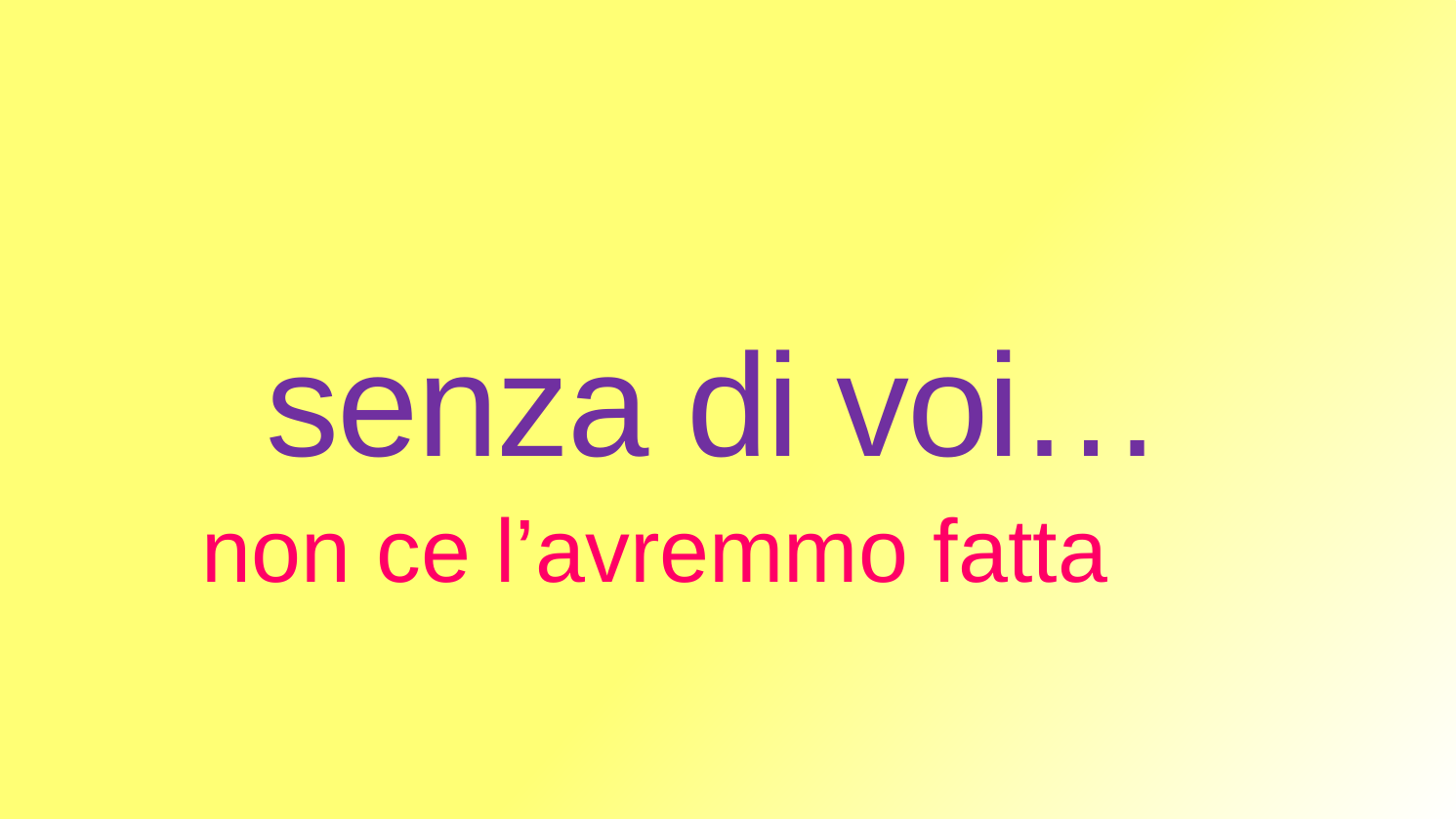

# senza di voi…
  non ce l’avremmo fatta